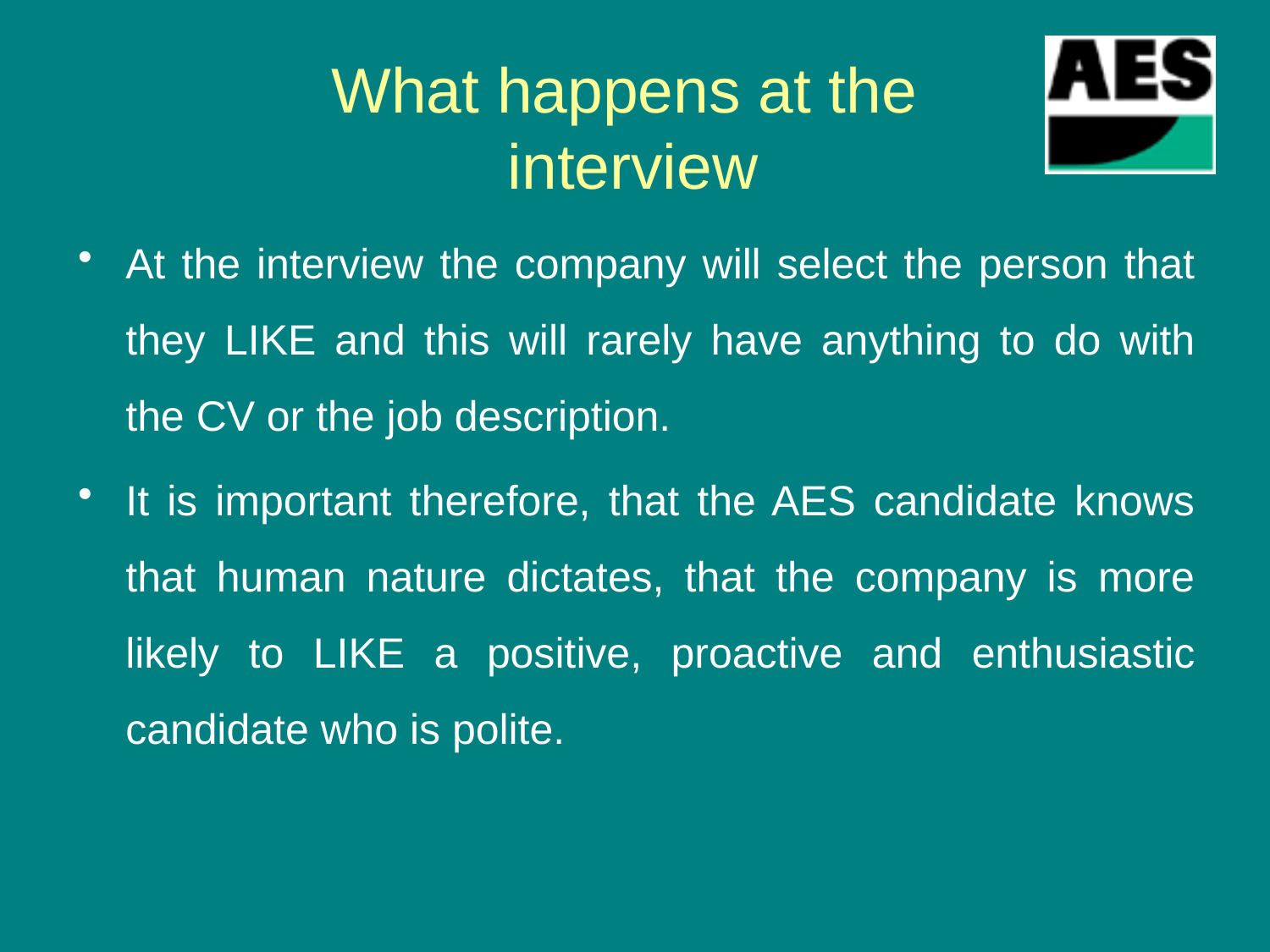

# What happens at the interview
At the interview the company will select the person that they LIKE and this will rarely have anything to do with the CV or the job description.
It is important therefore, that the AES candidate knows that human nature dictates, that the company is more likely to LIKE a positive, proactive and enthusiastic candidate who is polite.